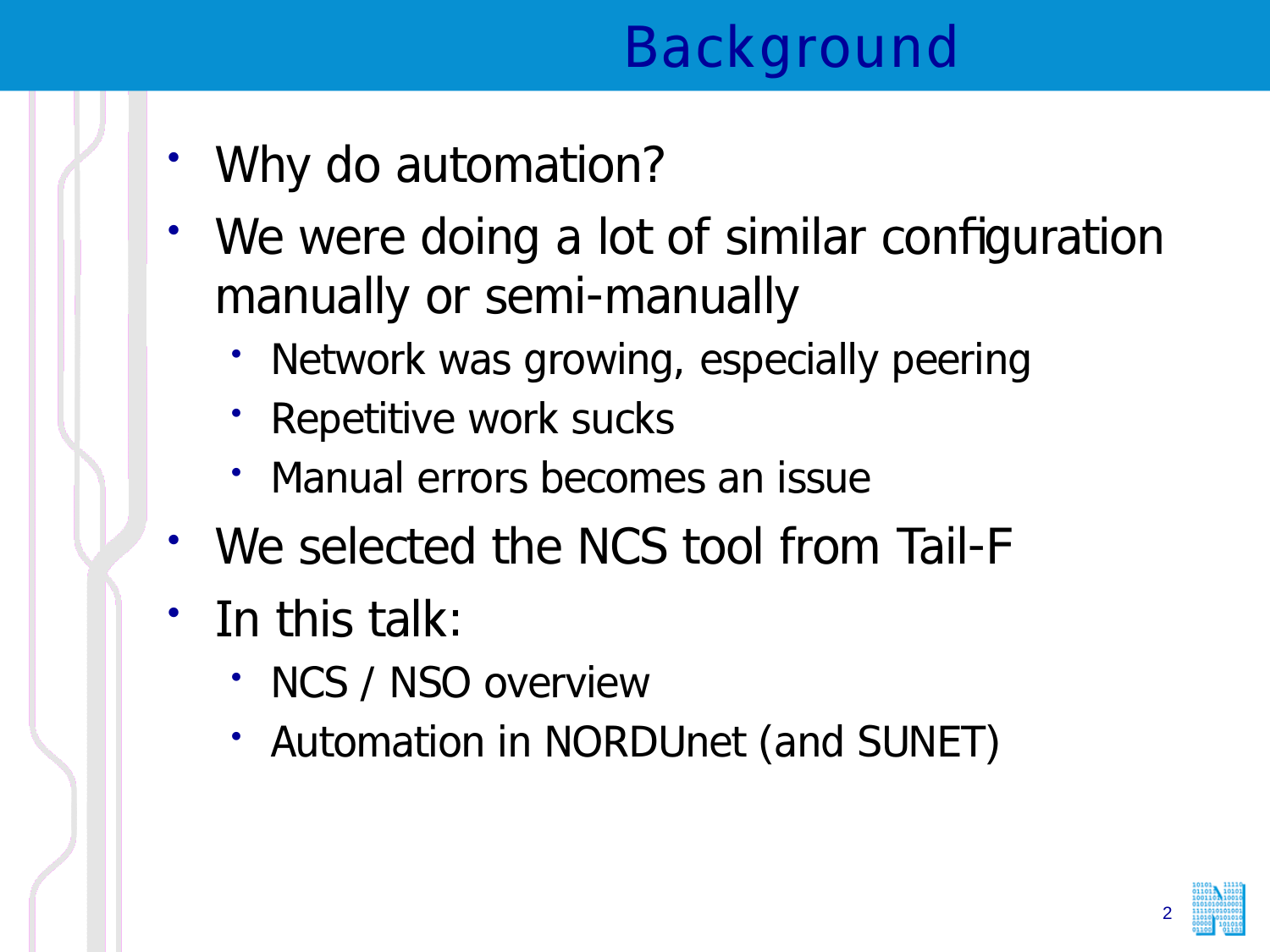

# Background
Why do automation?
We were doing a lot of similar configuration manually or semi-manually
Network was growing, especially peering
Repetitive work sucks
Manual errors becomes an issue
We selected the NCS tool from Tail-F
In this talk:
NCS / NSO overview
Automation in NORDUnet (and SUNET)

2